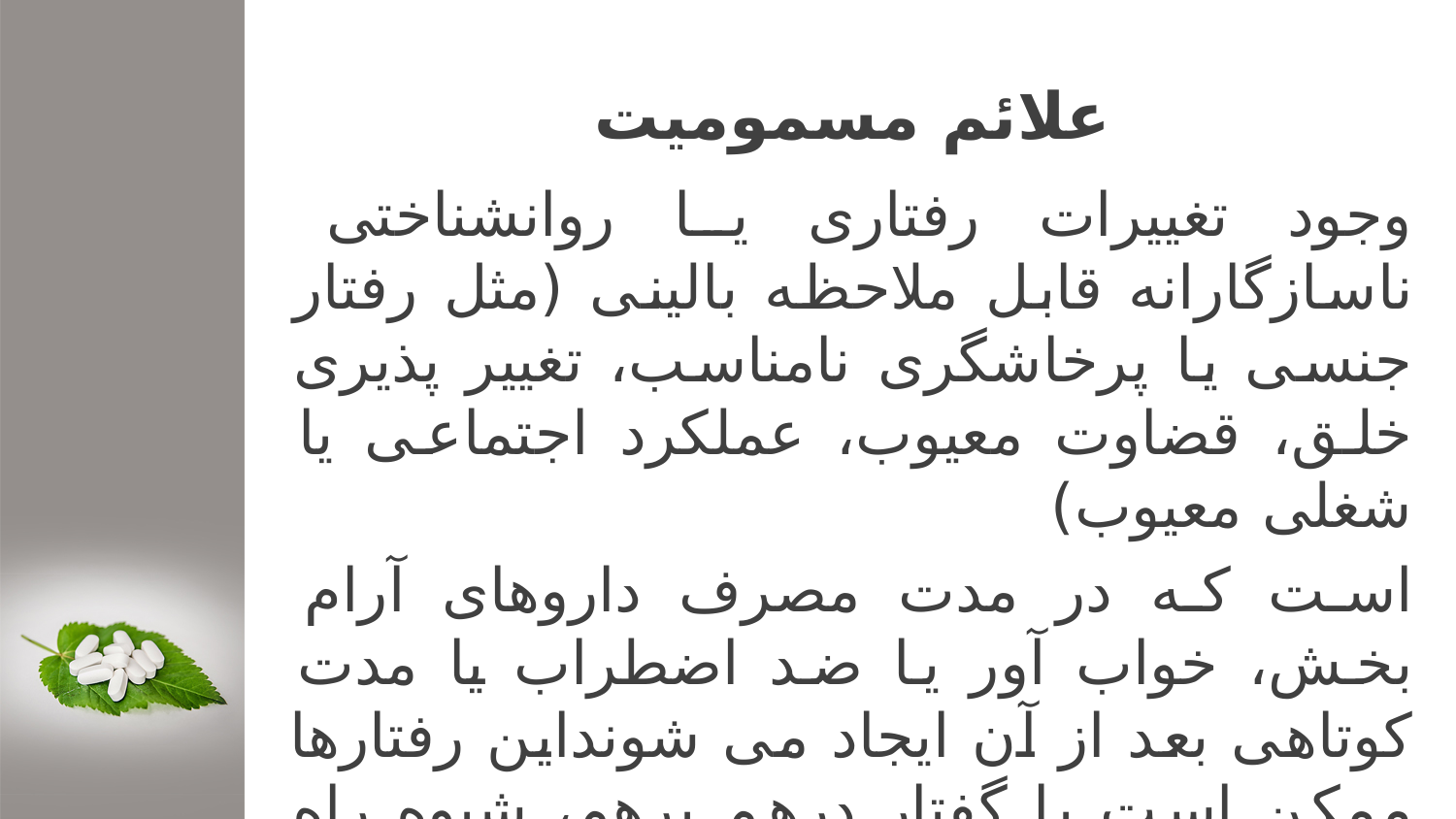

علائم مسمومیت
وجود تغییرات رفتاری یا روانشناختی ناسازگارانه قابل ملاحظه بالینی (مثل رفتار جنسی یا پرخاشگری نامناسب، تغییر پذیری خلق، قضاوت معیوب، عملکرد اجتماعی یا شغلی معیوب)
است که در مدت مصرف داروهای آرام بخش، خواب آور یا ضد اضطراب یا مدت کوتاهی بعد از آن ایجاد می شونداین رفتارها ممکن است با گفتار درهم برهم، شیوه راه رفتن نااستوار، حرکت غیر ارادی کره چشم، اختلال در شناخت (مثل مشکلات توجه یاحافظه)، بهت و اغما همراه باشد.